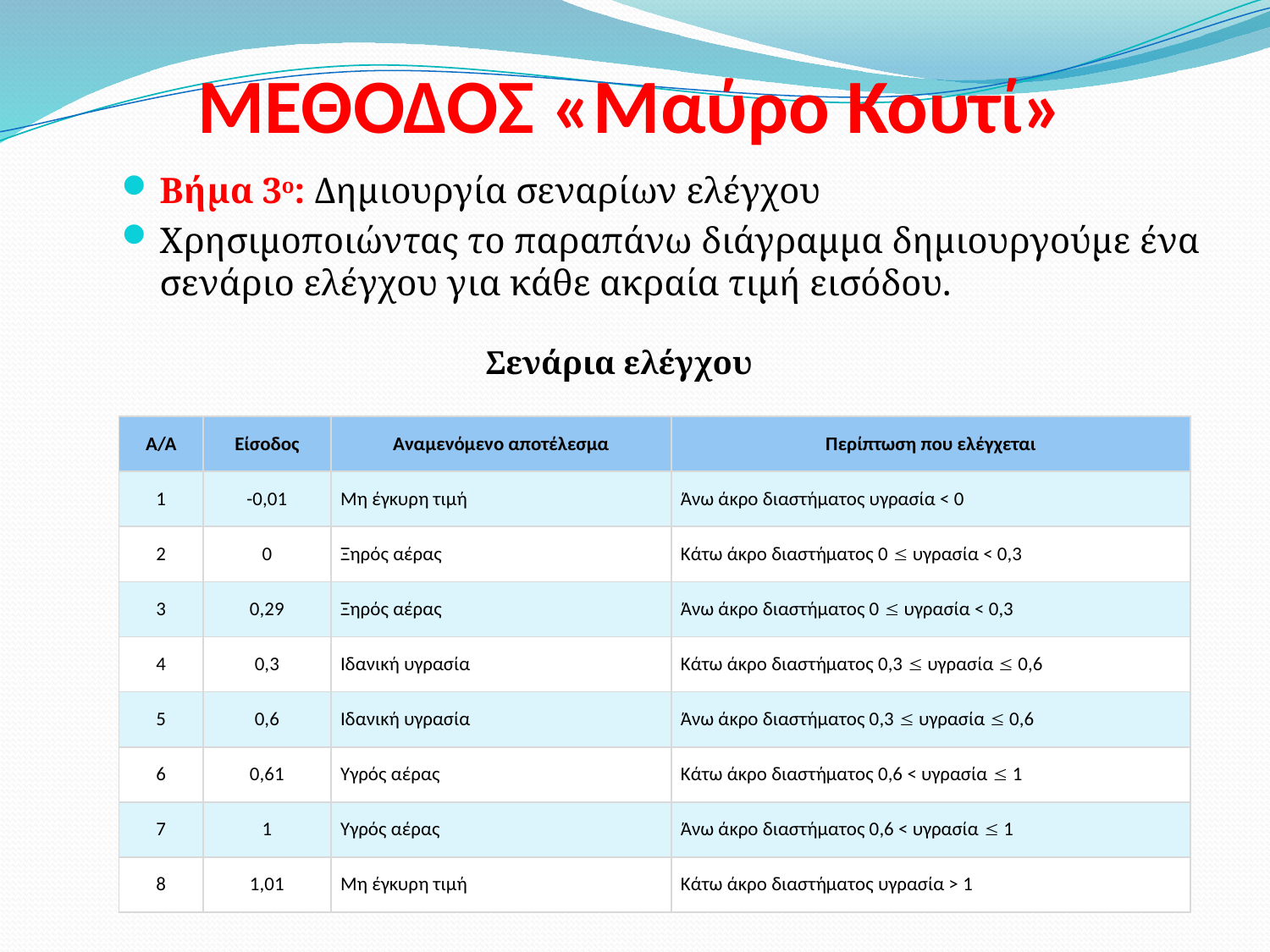

# ΜΕΘΟΔΟΣ «Μαύρο Κουτί»
Βήμα 3ο: Δημιουργία σεναρίων ελέγχου
Χρησιμοποιώντας το παραπάνω διάγραμμα δημιουργούμε ένα σενάριο ελέγχου για κάθε ακραία τιμή εισόδου.

Σενάρια ελέγχου
| Α/Α | Είσοδος | Αναμενόμενο αποτέλεσμα | Περίπτωση που ελέγχεται |
| --- | --- | --- | --- |
| 1 | -0,01 | Μη έγκυρη τιμή | Άνω άκρο διαστήματος υγρασία < 0 |
| 2 | 0 | Ξηρός αέρας | Κάτω άκρο διαστήματος 0 ≤ υγρασία < 0,3 |
| 3 | 0,29 | Ξηρός αέρας | Άνω άκρο διαστήματος 0 ≤ υγρασία < 0,3 |
| 4 | 0,3 | Ιδανική υγρασία | Κάτω άκρο διαστήματος 0,3 ≤ υγρασία ≤ 0,6 |
| 5 | 0,6 | Ιδανική υγρασία | Άνω άκρο διαστήματος 0,3 ≤ υγρασία ≤ 0,6 |
| 6 | 0,61 | Υγρός αέρας | Κάτω άκρο διαστήματος 0,6 < υγρασία ≤ 1 |
| 7 | 1 | Υγρός αέρας | Άνω άκρο διαστήματος 0,6 < υγρασία ≤ 1 |
| 8 | 1,01 | Μη έγκυρη τιμή | Κάτω άκρο διαστήματος υγρασία > 1 |